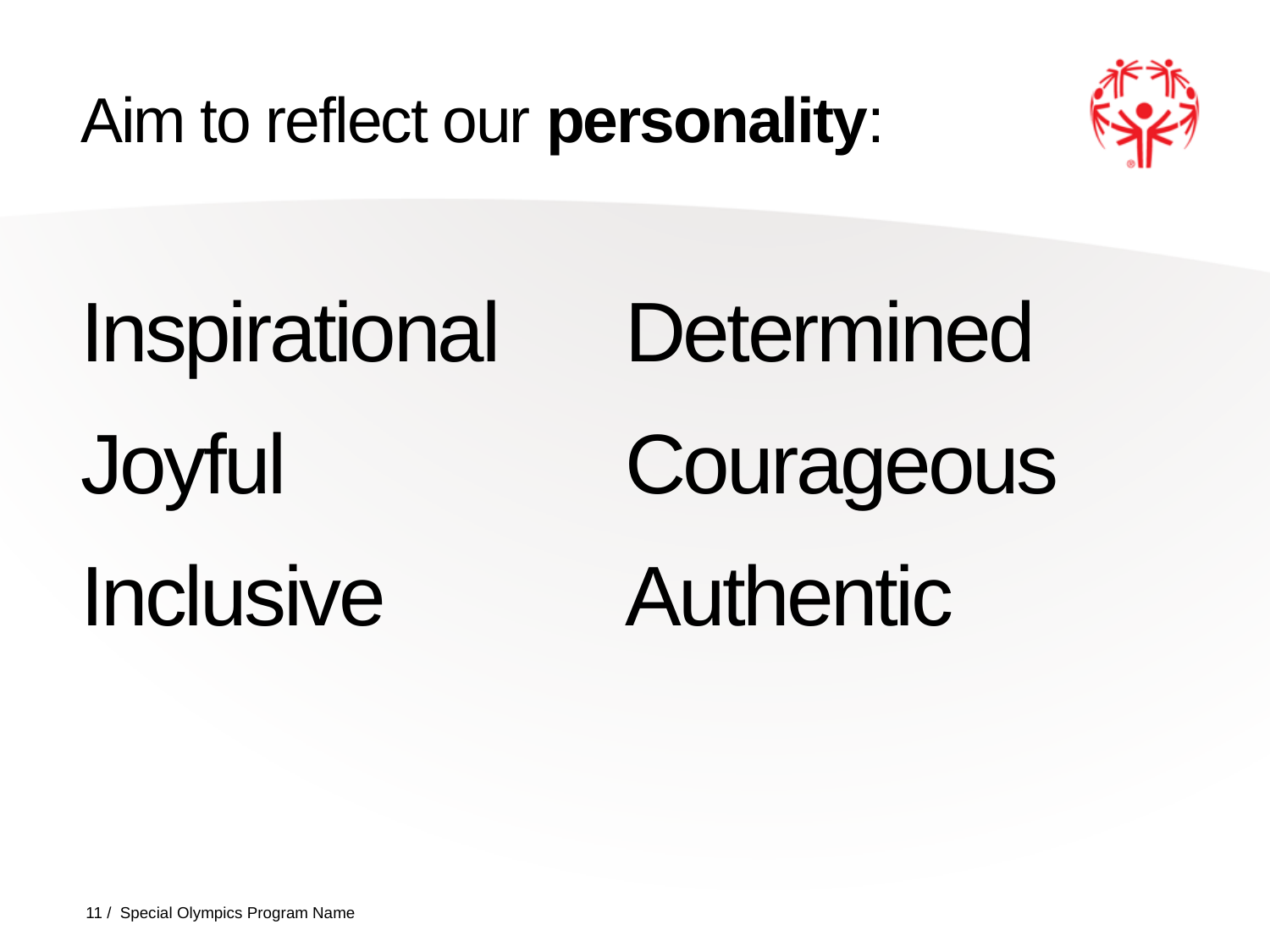

# Aim to reflect our personality:
Inspirational
Joyful
Inclusive

Determined
Courageous
Authentic
11 /  Special Olympics Program Name